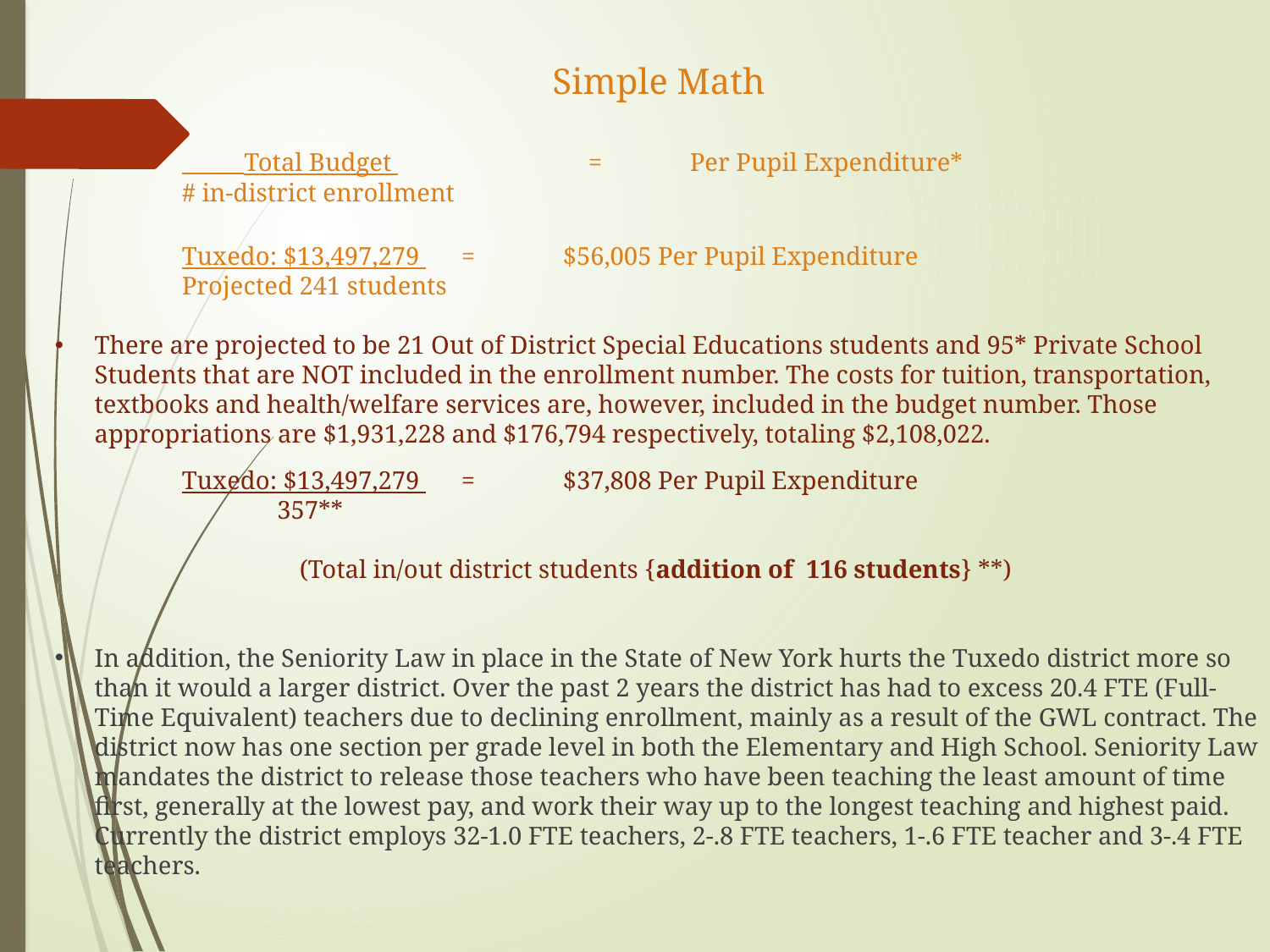

Simple Math

	       Total Budget 		    = 	Per Pupil Expenditure*
	# in-district enrollment

	Tuxedo: $13,497,279 	    = 	$56,005 Per Pupil Expenditure
	Projected 241 students

There are projected to be 21 Out of District Special Educations students and 95* Private School Students that are NOT included in the enrollment number. The costs for tuition, transportation, textbooks and health/welfare services are, however, included in the budget number. Those appropriations are $1,931,228 and $176,794 respectively, totaling $2,108,022.

	Tuxedo: $13,497,279 	    = 	$37,808 Per Pupil Expenditure
   	               357**

(Total in/out district students {addition of  116 students} **)

In addition, the Seniority Law in place in the State of New York hurts the Tuxedo district more so than it would a larger district. Over the past 2 years the district has had to excess 20.4 FTE (Full-Time Equivalent) teachers due to declining enrollment, mainly as a result of the GWL contract. The district now has one section per grade level in both the Elementary and High School. Seniority Law mandates the district to release those teachers who have been teaching the least amount of time first, generally at the lowest pay, and work their way up to the longest teaching and highest paid. Currently the district employs 32-1.0 FTE teachers, 2-.8 FTE teachers, 1-.6 FTE teacher and 3-.4 FTE teachers.